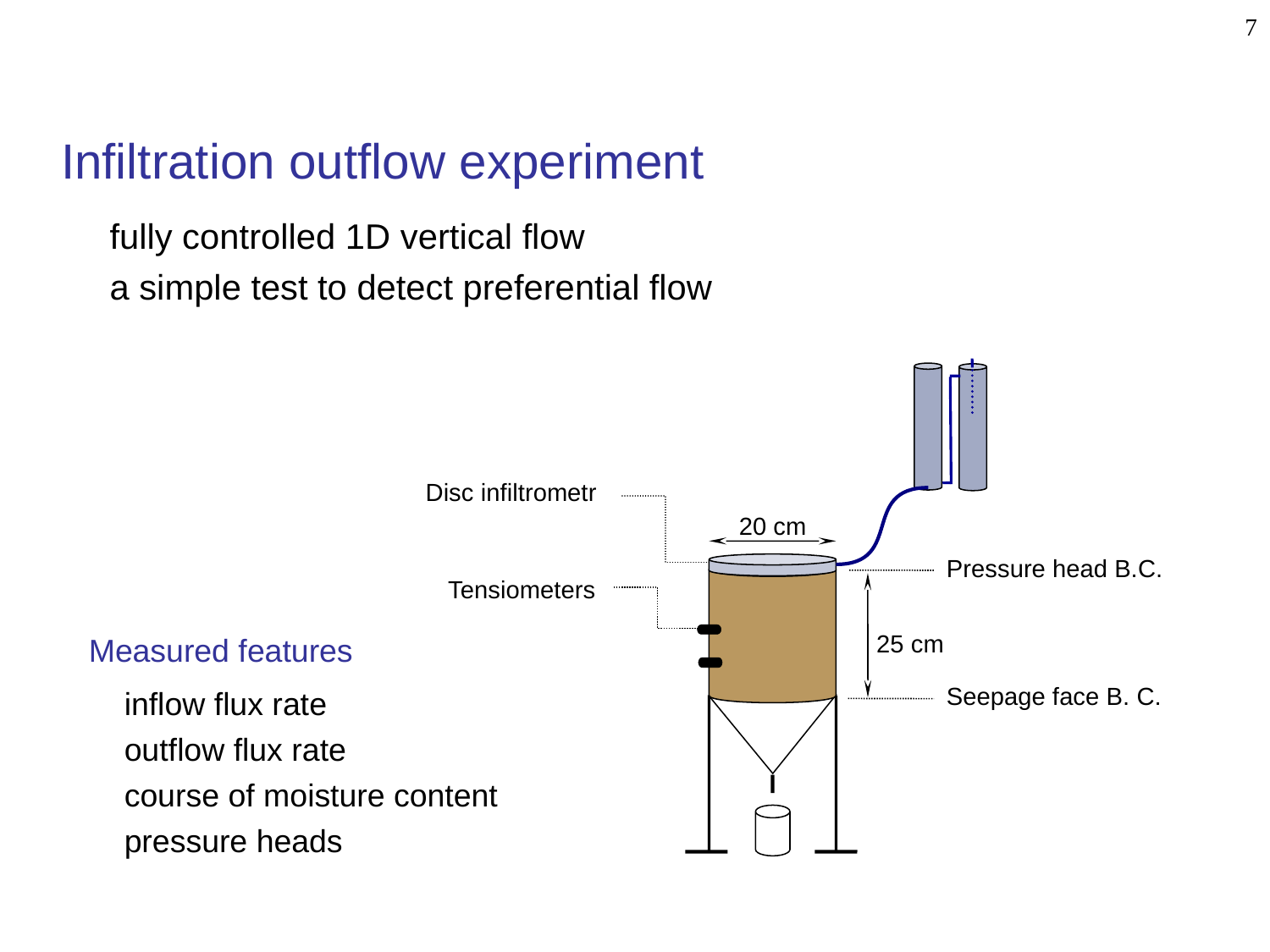

7
Infiltration outflow experiment

     fully controlled 1D vertical flow
     a simple test to detect preferential flow

Disc infiltrometr

20 cm

Pressure head B.C.

Tensiometers

25 cm

Seepage face B. C.

Measured features
    inflow flux rate
    outflow flux rate
    course of moisture content
    pressure heads